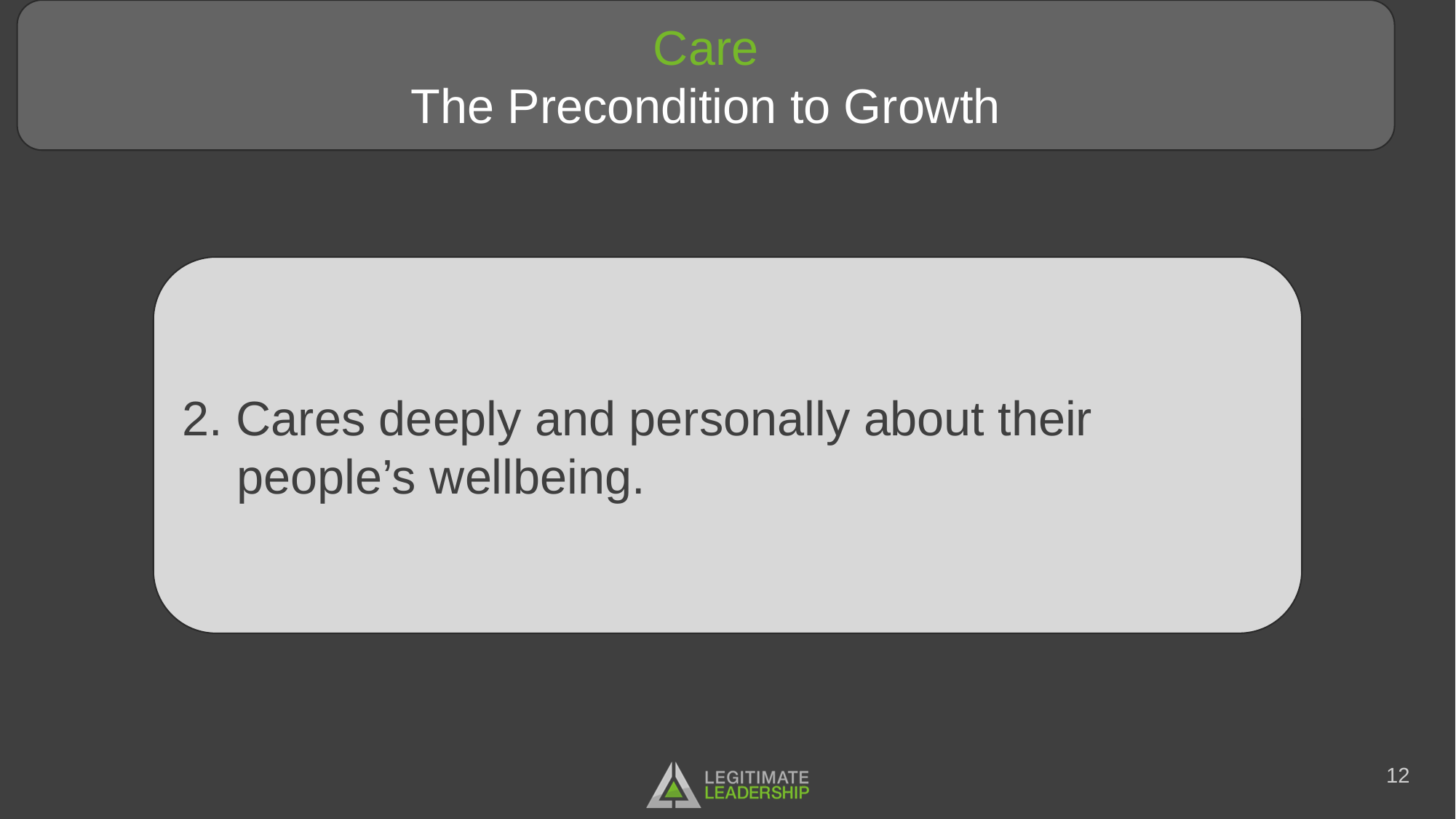

Care
The Precondition to Growth
2. Cares deeply and personally about their people’s wellbeing.
12